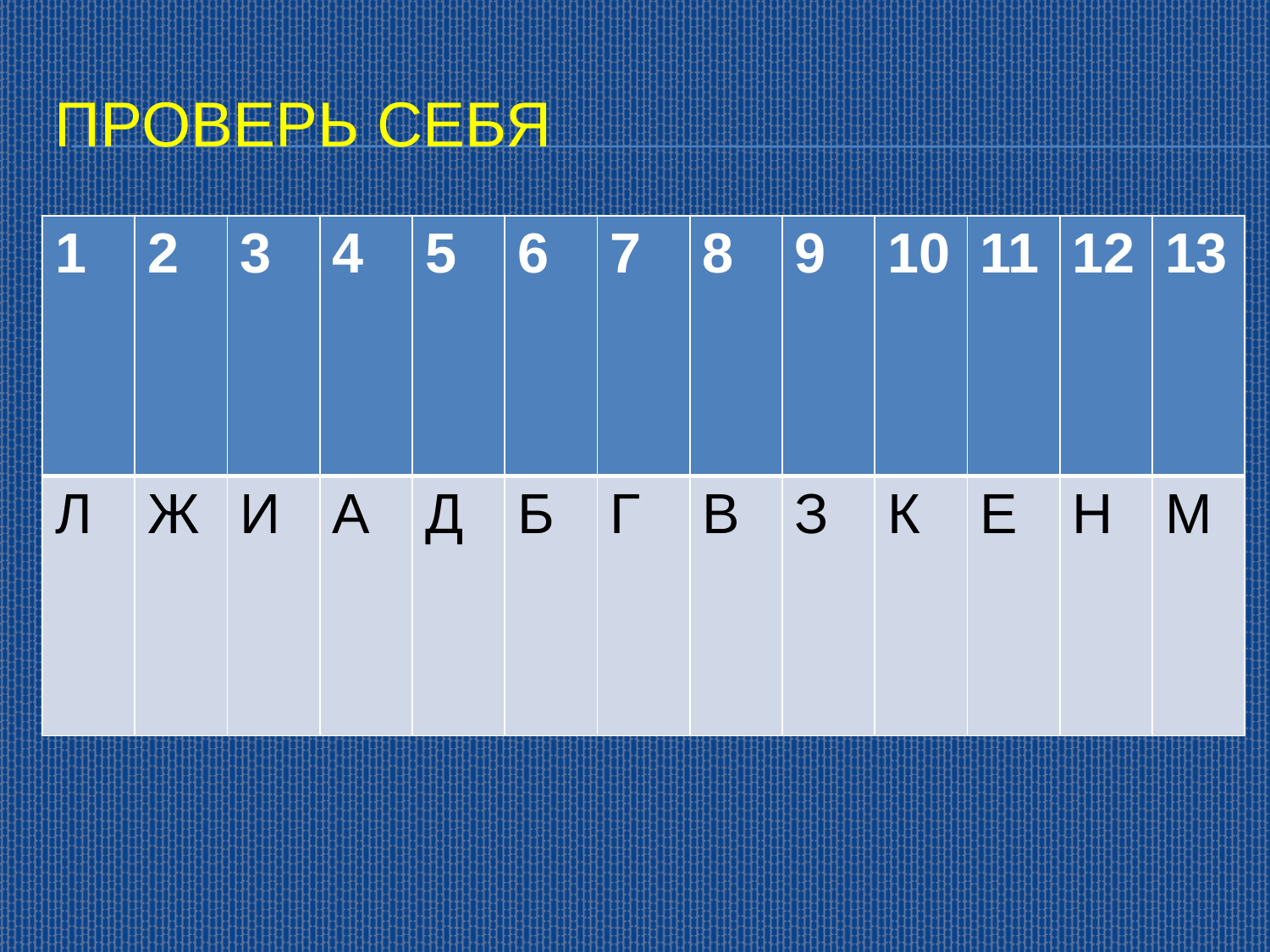

# Проверь себя
| 1 | 2 | 3 | 4 | 5 | 6 | 7 | 8 | 9 | 10 | 11 | 12 | 13 |
| --- | --- | --- | --- | --- | --- | --- | --- | --- | --- | --- | --- | --- |
| Л | Ж | И | А | Д | Б | Г | В | З | К | Е | Н | М |